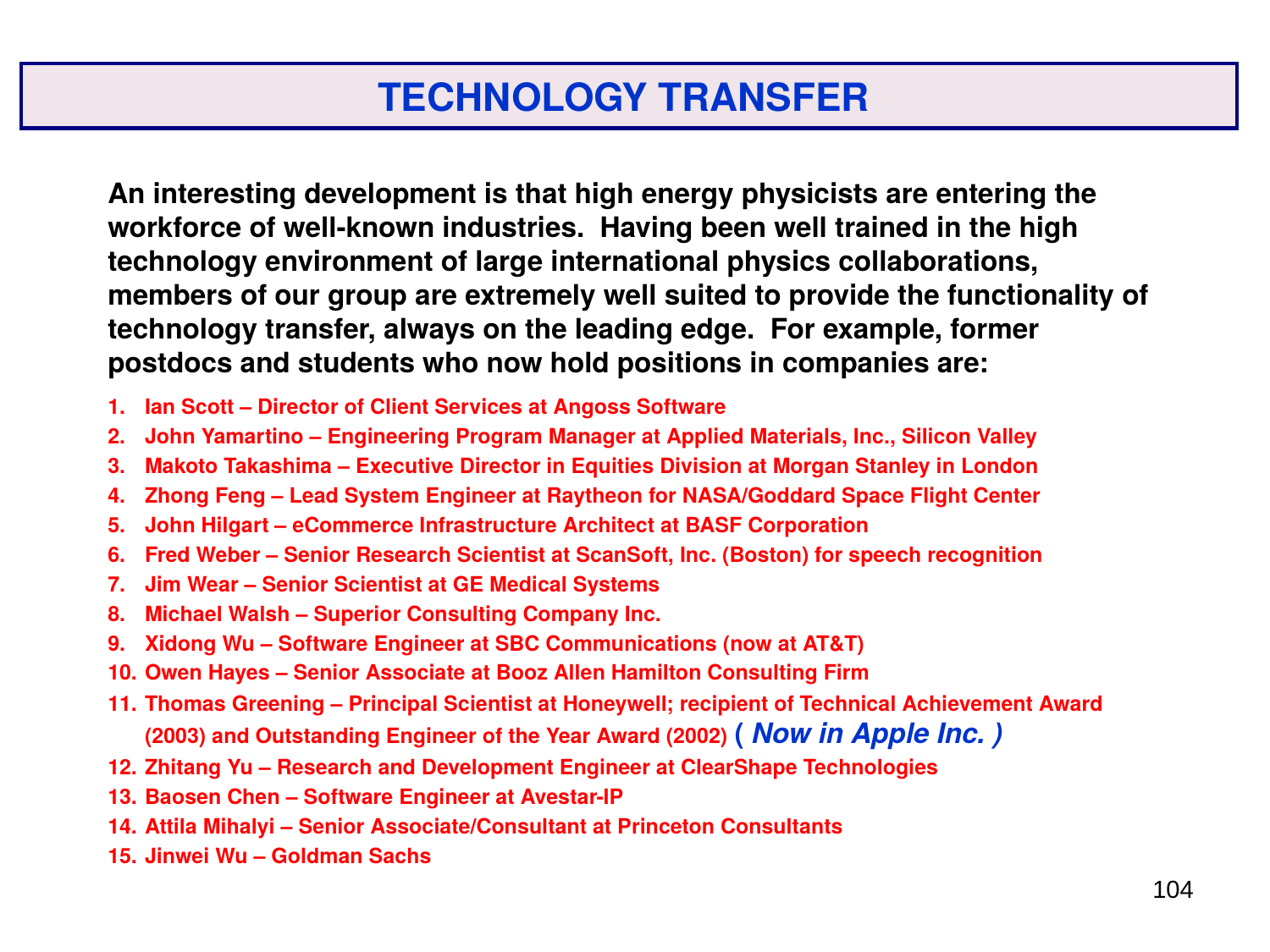

TECHNOLOGY TRANSFER
An interesting development is that high energy physicists are entering the workforce of well-known industries.  Having been well trained in the high technology environment of large international physics collaborations, members of our group are extremely well suited to provide the functionality of technology transfer, always on the leading edge.  For example, former postdocs and students who now hold positions in companies are:
Ian Scott – Director of Client Services at Angoss Software
John Yamartino – Engineering Program Manager at Applied Materials, Inc., Silicon Valley
Makoto Takashima – Executive Director in Equities Division at Morgan Stanley in London
Zhong Feng – Lead System Engineer at Raytheon for NASA/Goddard Space Flight Center
John Hilgart – eCommerce Infrastructure Architect at BASF Corporation
Fred Weber – Senior Research Scientist at ScanSoft, Inc. (Boston) for speech recognition
Jim Wear – Senior Scientist at GE Medical Systems
Michael Walsh – Superior Consulting Company Inc.
Xidong Wu – Software Engineer at SBC Communications (now at AT&T)
Owen Hayes – Senior Associate at Booz Allen Hamilton Consulting Firm
Thomas Greening – Principal Scientist at Honeywell; recipient of Technical Achievement Award (2003) and Outstanding Engineer of the Year Award (2002) ( Now in Apple Inc. )
Zhitang Yu – Research and Development Engineer at ClearShape Technologies
Baosen Chen – Software Engineer at Avestar-IP
Attila Mihalyi – Senior Associate/Consultant at Princeton Consultants
Jinwei Wu – Goldman Sachs
104